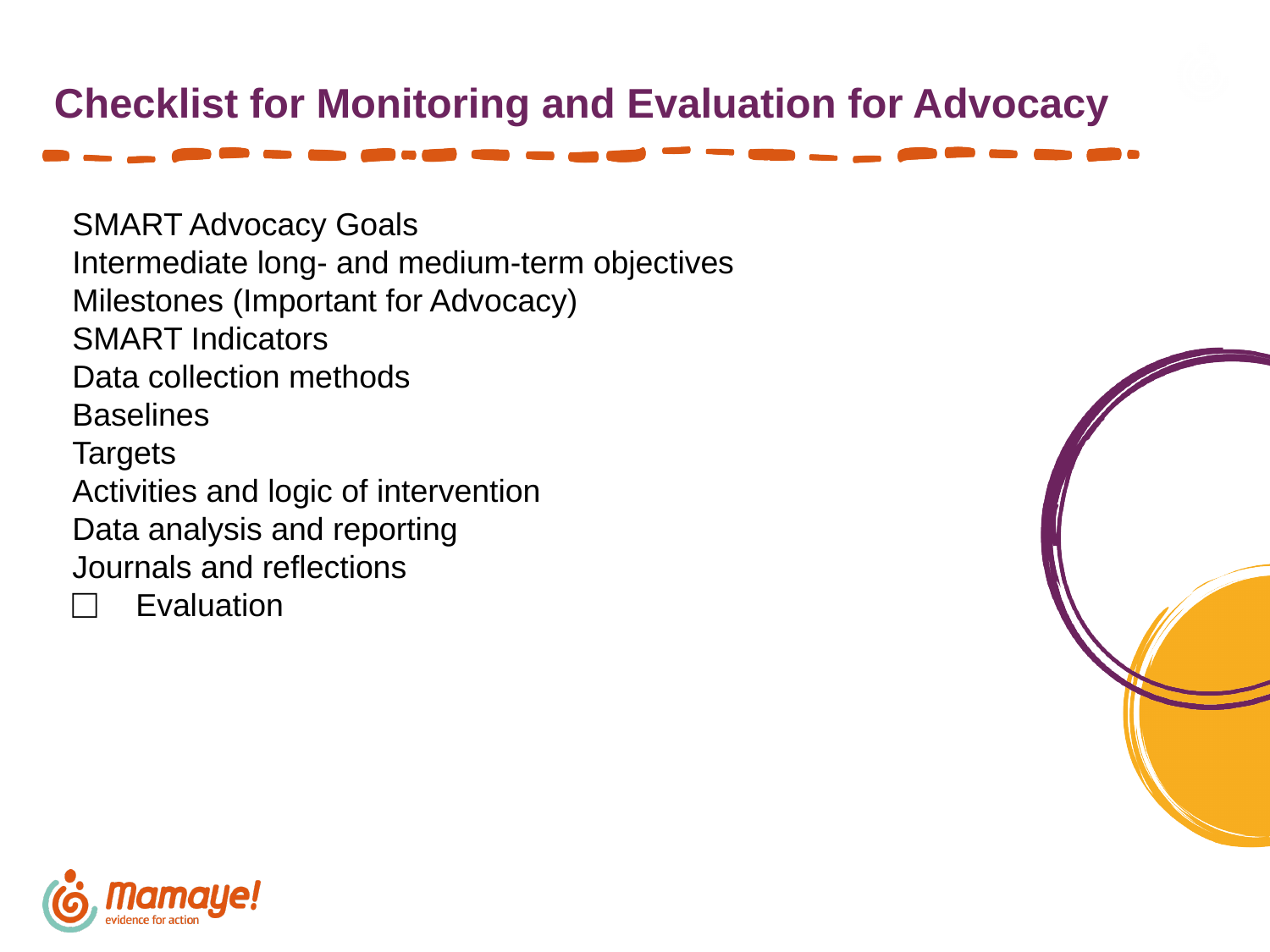

# Checklist for Monitoring and Evaluation for Advocacy
SMART Advocacy Goals
Intermediate long- and medium-term objectives
Milestones (Important for Advocacy)
SMART Indicators
Data collection methods
Baselines
Targets
Activities and logic of intervention
Data analysis and reporting
Journals and reflections
Evaluation